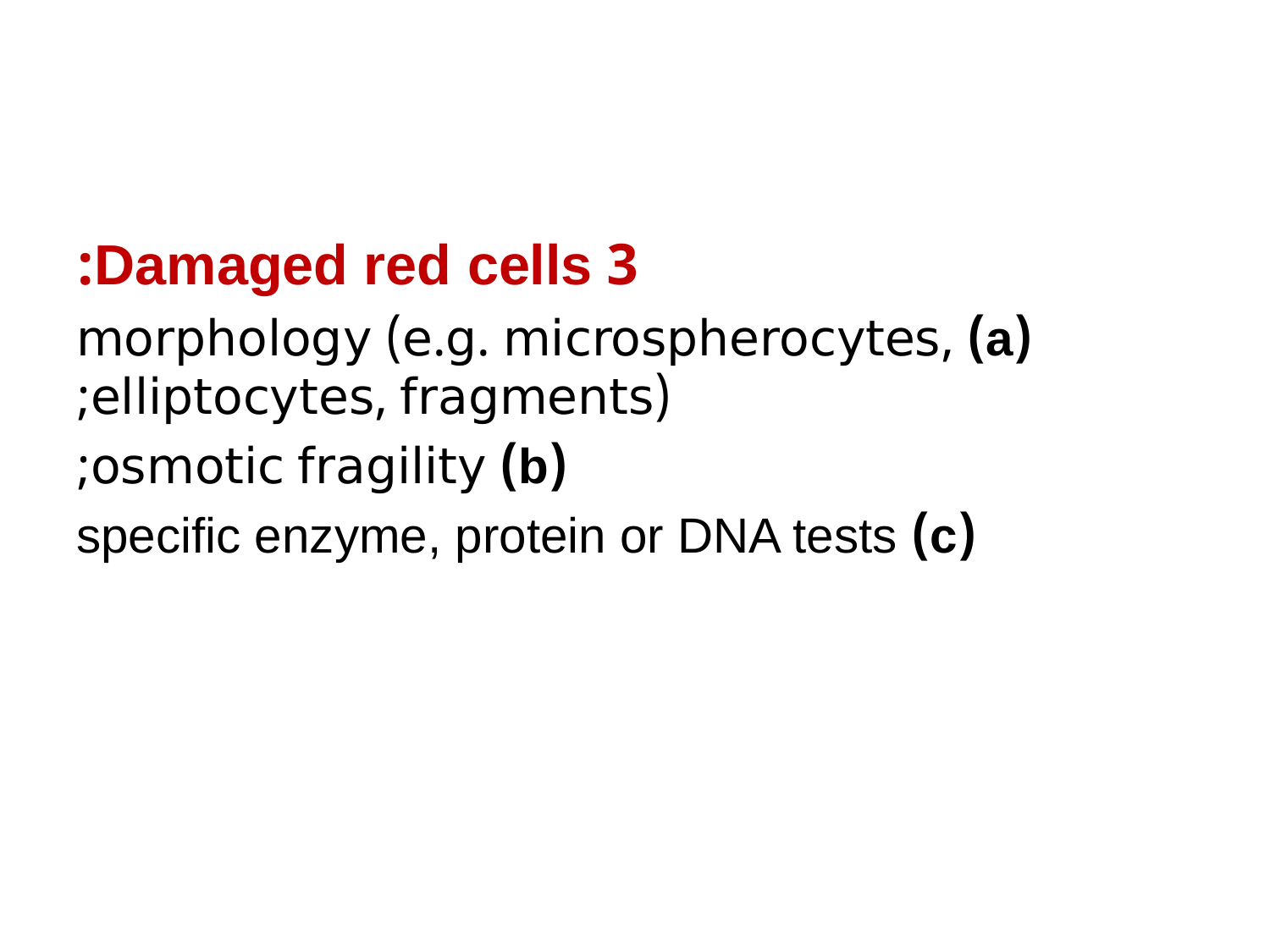

#
3 Damaged red cells:
(a) morphology (e.g. microspherocytes, elliptocytes, fragments);
(b) osmotic fragility;
(c) specific enzyme, protein or DNA tests